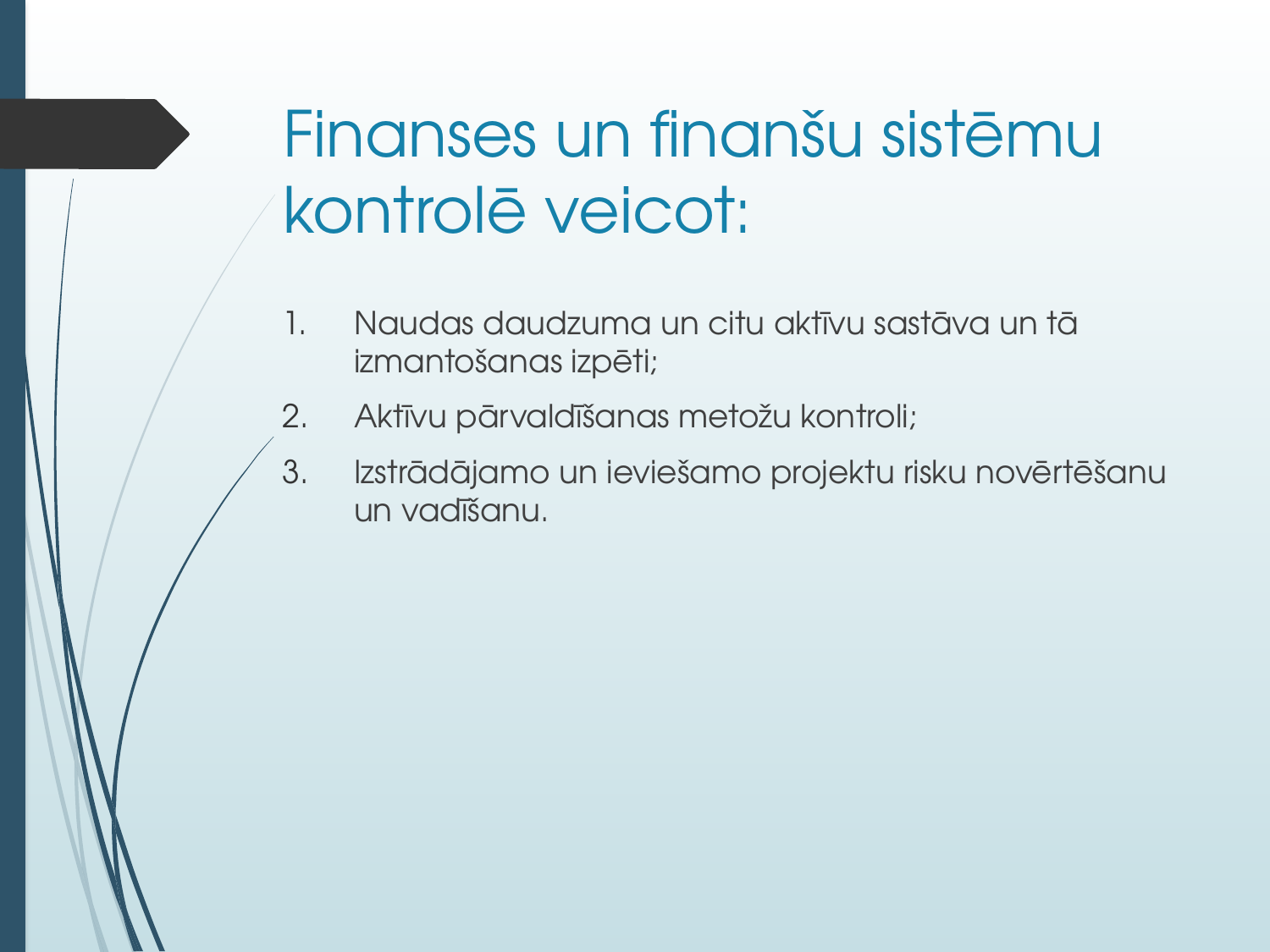

# Finanses un finanšu sistēmu kontrolē veicot:
Naudas daudzuma un citu aktīvu sastāva un tā izmantošanas izpēti;
Aktīvu pārvaldīšanas metožu kontroli;
Izstrādājamo un ieviešamo projektu risku novērtēšanu un vadīšanu.